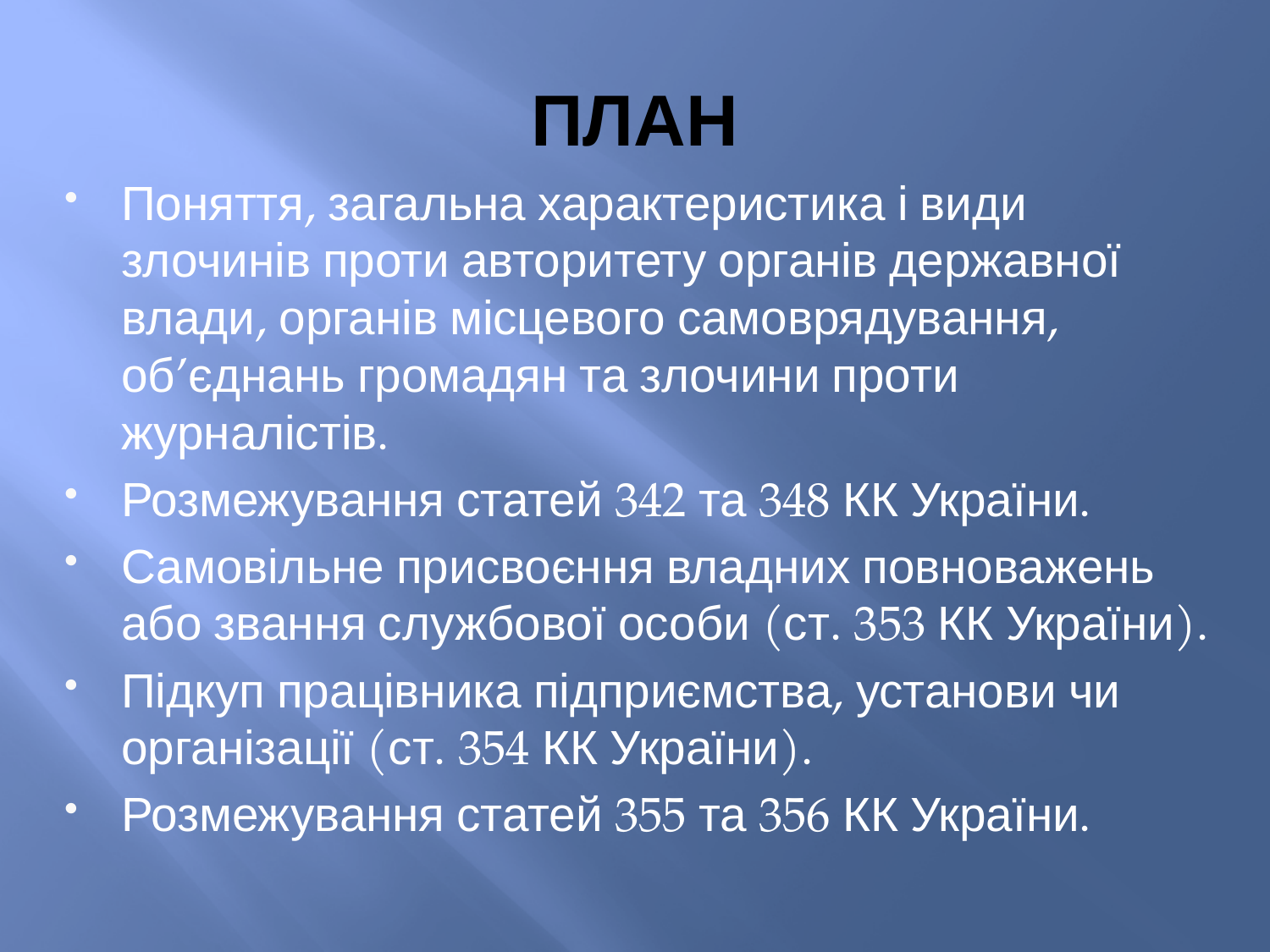

# ПЛАН
Поняття, загальна характеристика і види злочинів проти авторитету органів державної влади, органів місцевого самоврядування, об’єднань громадян та злочини проти журналістів.
Розмежування статей 342 та 348 КК України.
Самовільне присвоєння владних повноважень або звання службової особи (ст. 353 КК України).
Підкуп працівника підприємства, установи чи організації (ст. 354 КК України).
Розмежування статей 355 та 356 КК України.